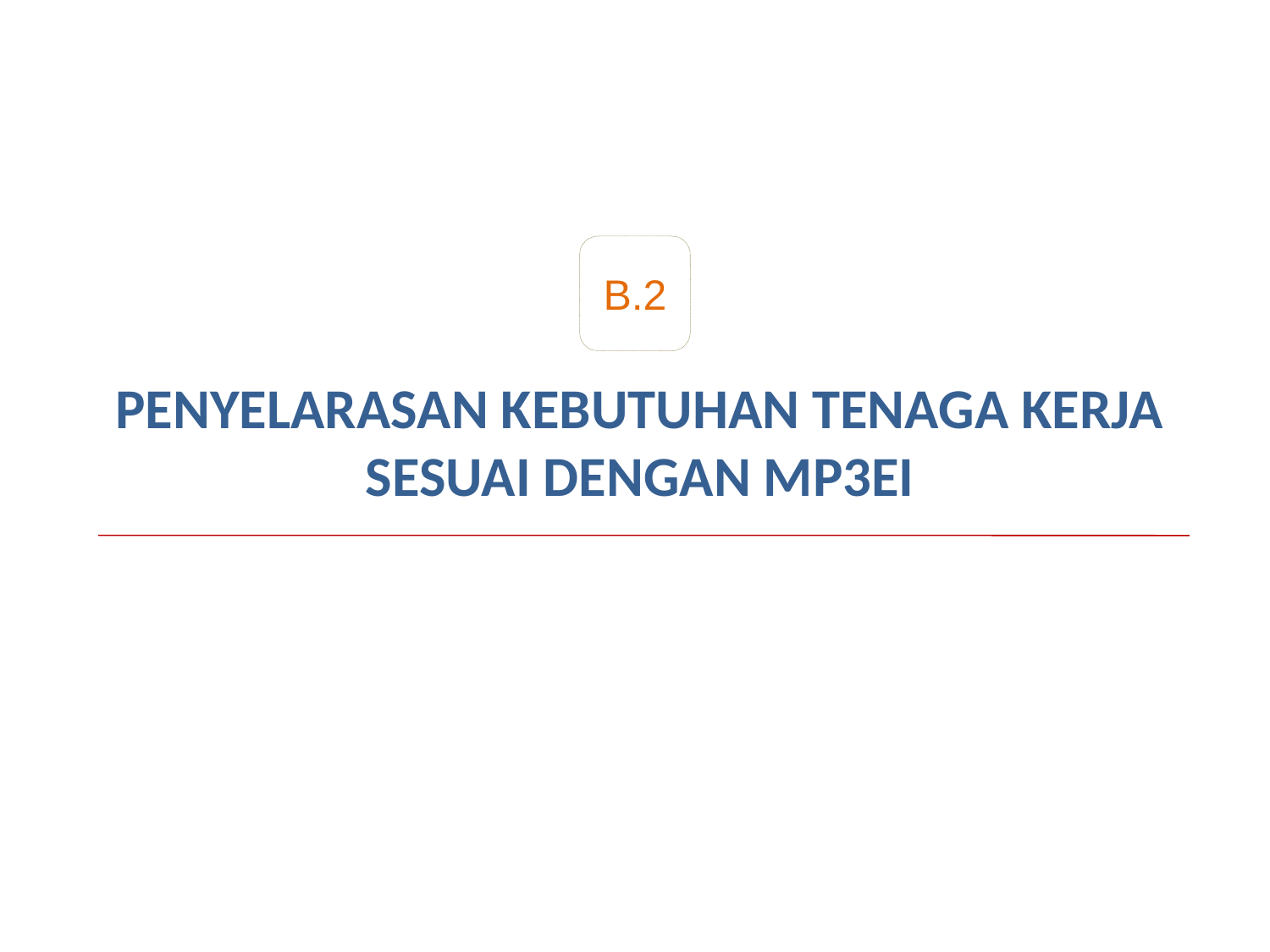

B.2
PENYELARASAN KEBUTUHAN TENAGA KERJA SESUAI DENGAN MP3EI